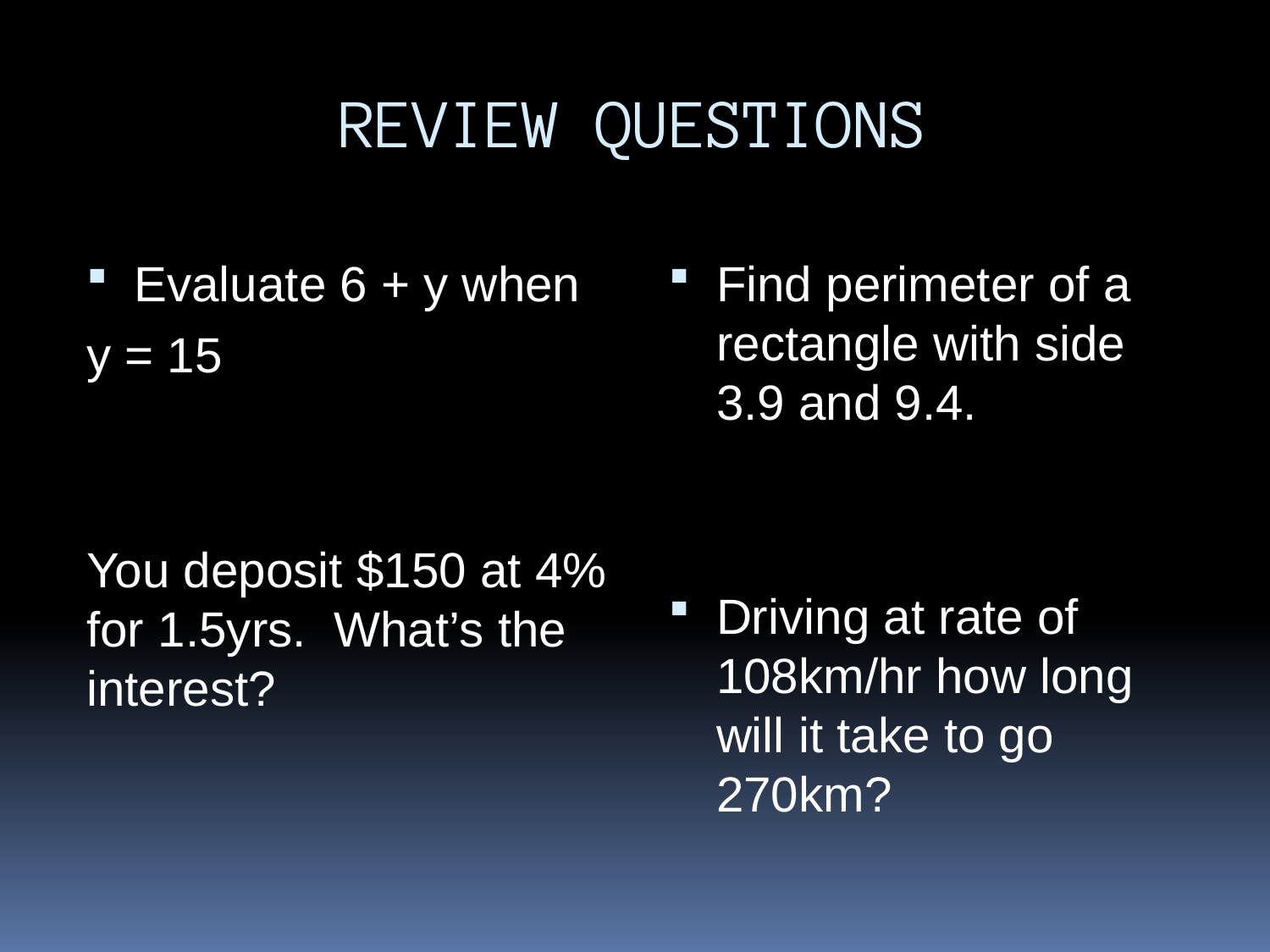

# REVIEW QUESTIONS
Evaluate 6 + y when
y = 15

You deposit $150 at 4% for 1.5yrs.  What’s the interest?
Find perimeter of a rectangle with side 3.9 and 9.4.

Driving at rate of 108km/hr how long will it take to go 270km?